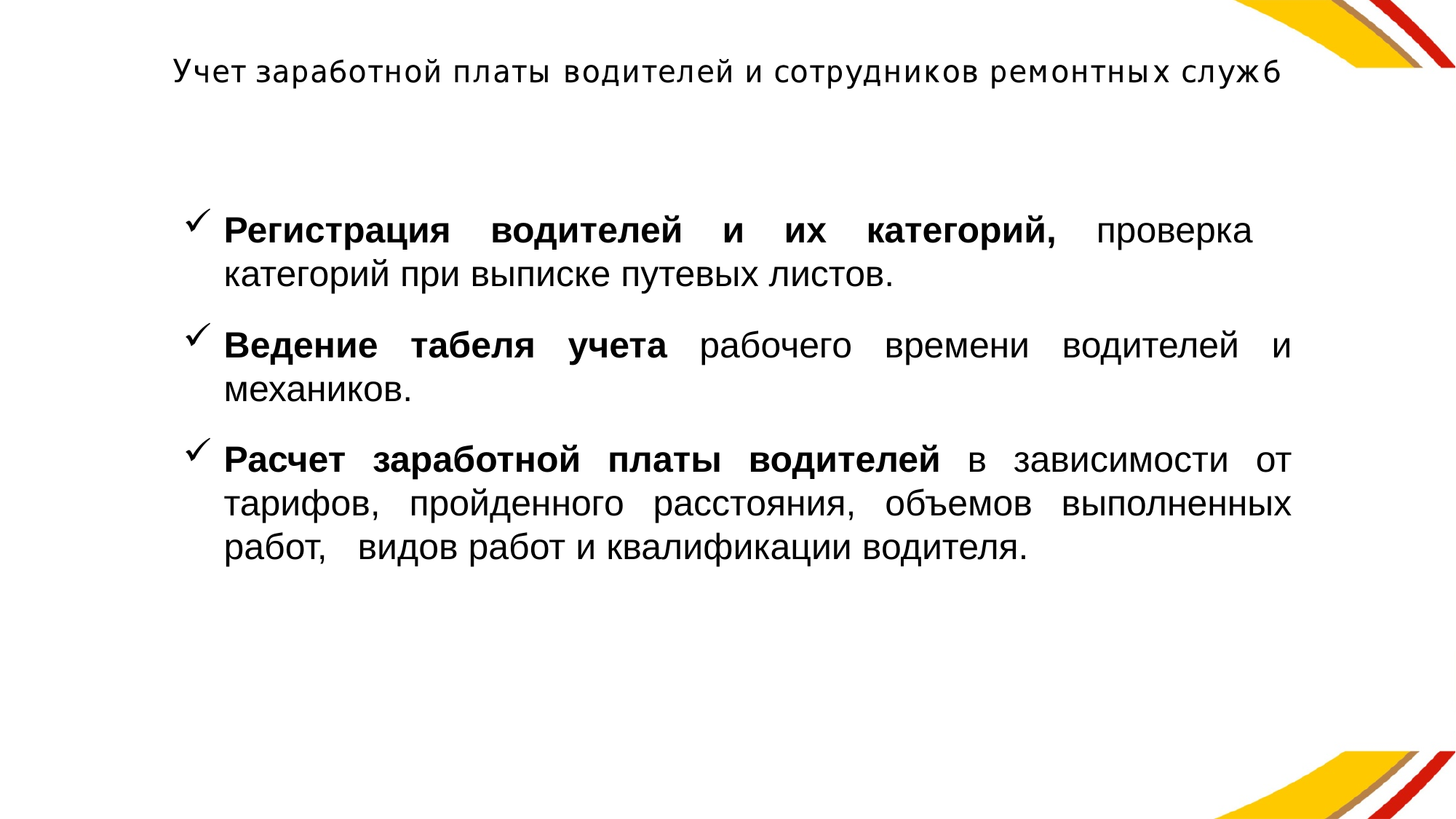

# Учет заработной платы водителей и сотрудников ремонтных служб
Регистрация водителей и их категорий, проверка
категорий при выписке путевых листов.
Ведение табеля учета рабочего времени водителей и механиков.
Расчет заработной платы водителей в зависимости от тарифов, пройденного расстояния, объемов выполненных работ,   видов работ и квалификации водителя.